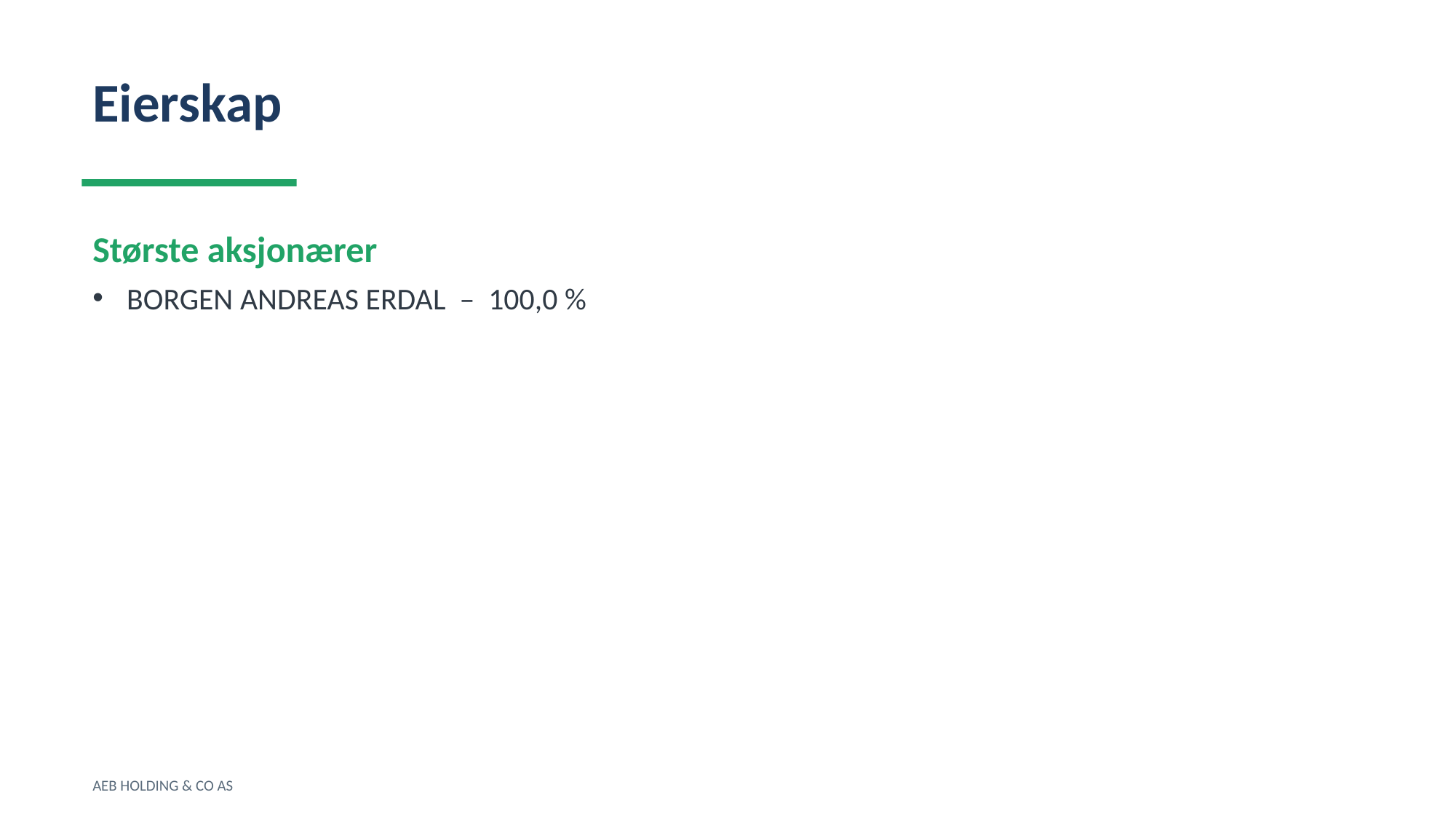

Eierskap

Største aksjonærer
BORGEN ANDREAS ERDAL  –  100,0 %
AEB HOLDING & CO AS